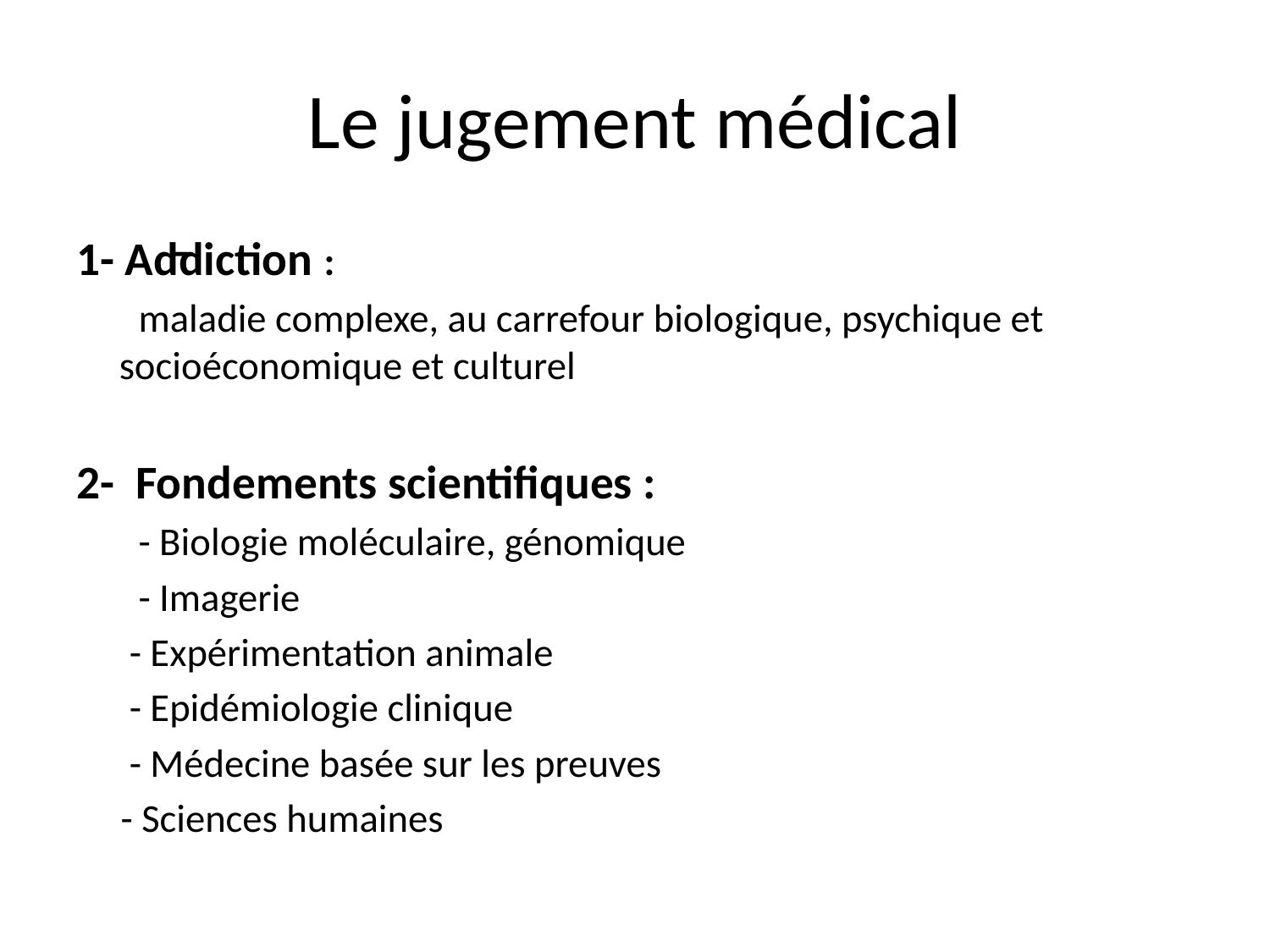

# Le jugement médical
-
1- Addiction :
       maladie complexe, au carrefour biologique, psychique et socioéconomique et culturel

2-  Fondements scientifiques :
       - Biologie moléculaire, génomique
       - Imagerie
      - Expérimentation animale
      - Epidémiologie clinique
      - Médecine basée sur les preuves
     - Sciences humaines